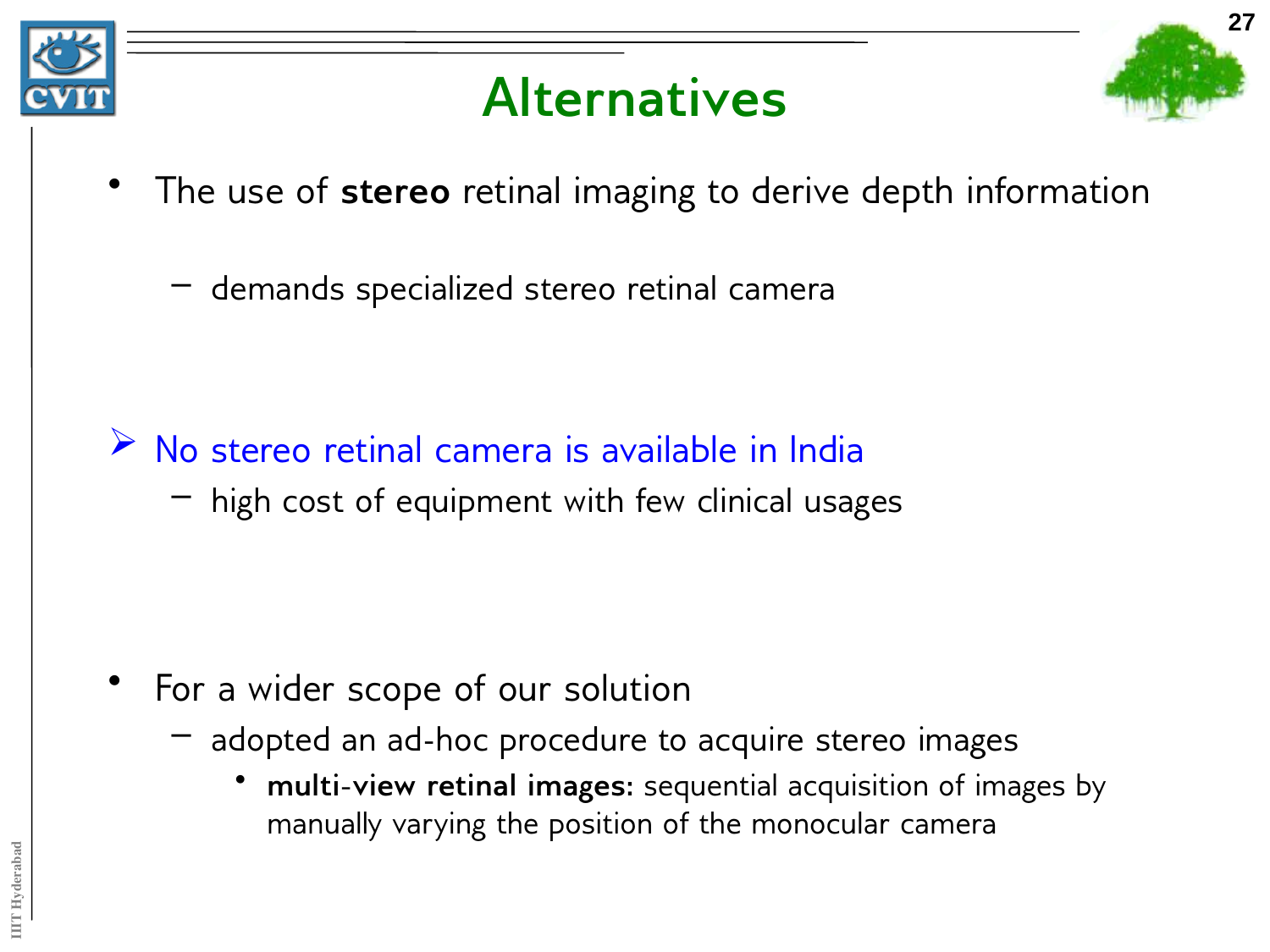

27
# Alternatives
The use of stereo retinal imaging to derive depth information
demands specialized stereo retinal camera

No stereo retinal camera is available in India
high cost of equipment with few clinical usages

For a wider scope of our solution
adopted an ad-hoc procedure to acquire stereo images
multi-view retinal images: sequential acquisition of images by manually varying the position of the monocular camera